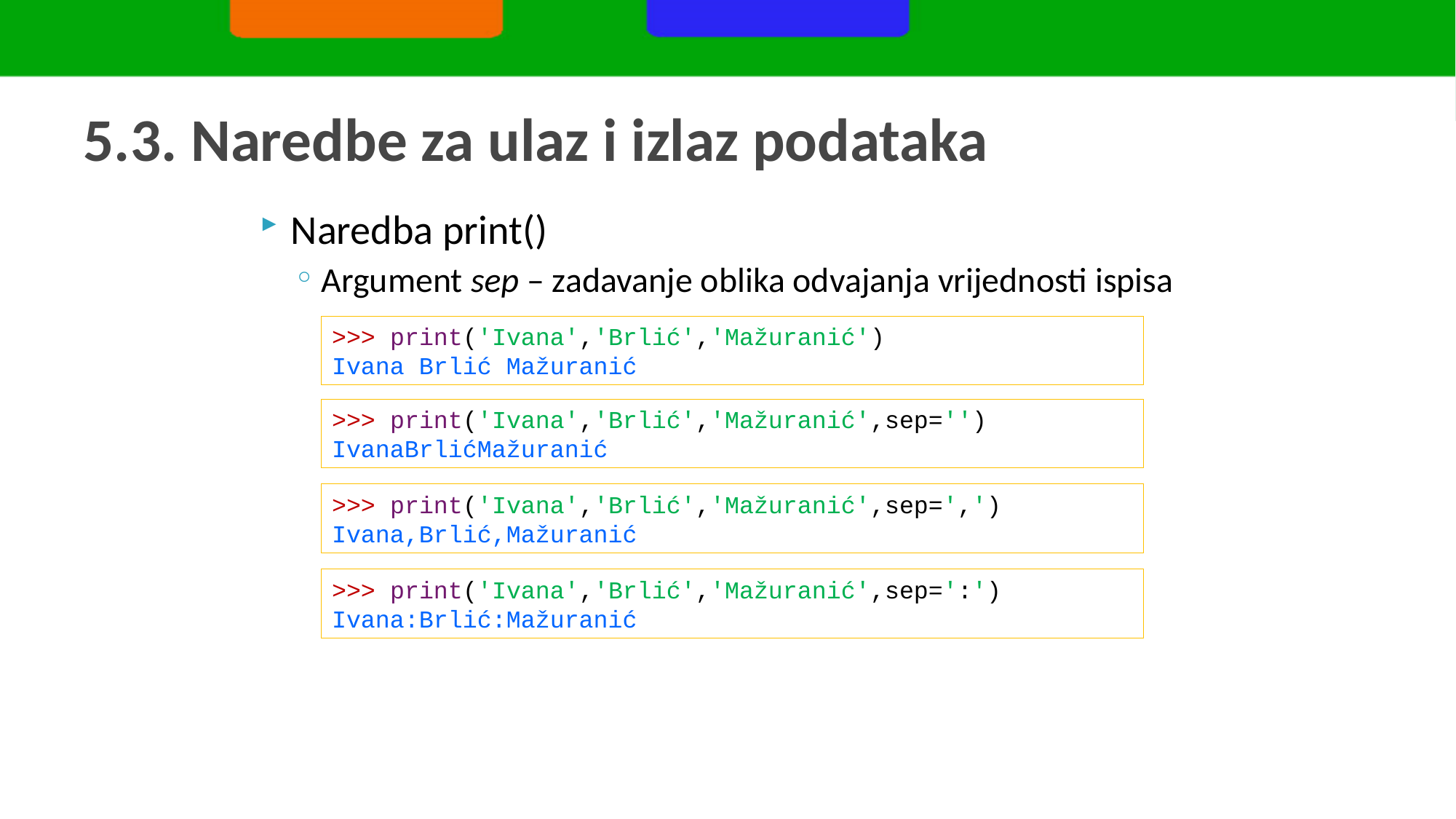

# 5.3. Naredbe za ulaz i izlaz podataka
Naredba print()
Argument sep – zadavanje oblika odvajanja vrijednosti ispisa
>>> print('Ivana','Brlić','Mažuranić')
Ivana Brlić Mažuranić
>>> print('Ivana','Brlić','Mažuranić',sep='')
IvanaBrlićMažuranić
>>> print('Ivana','Brlić','Mažuranić',sep=',')
Ivana,Brlić,Mažuranić
>>> print('Ivana','Brlić','Mažuranić',sep=':')
Ivana:Brlić:Mažuranić